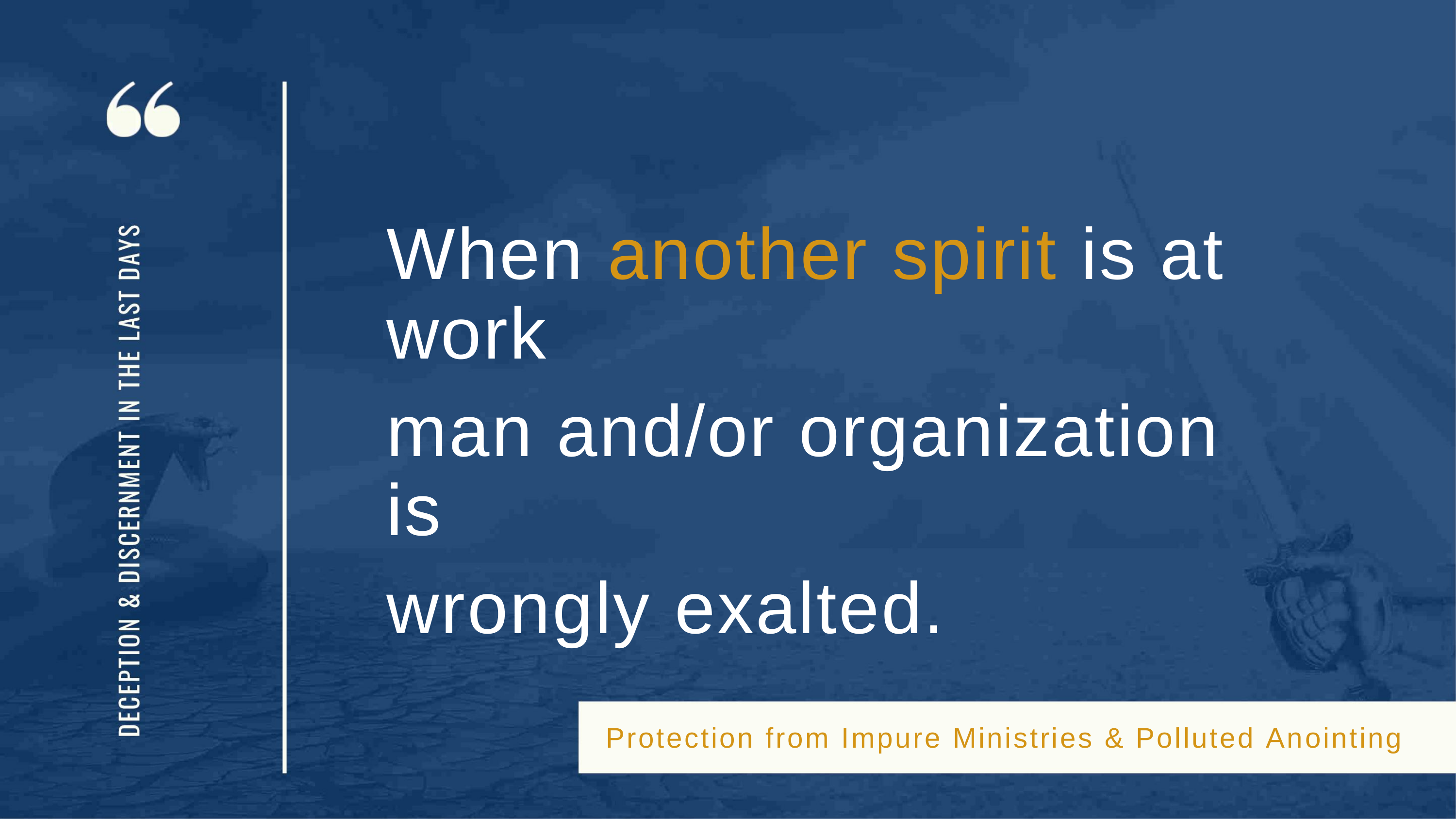

When another spirit is at work
man and/or organization is
wrongly exalted.
Protection from Impure Ministries & Polluted Anointing